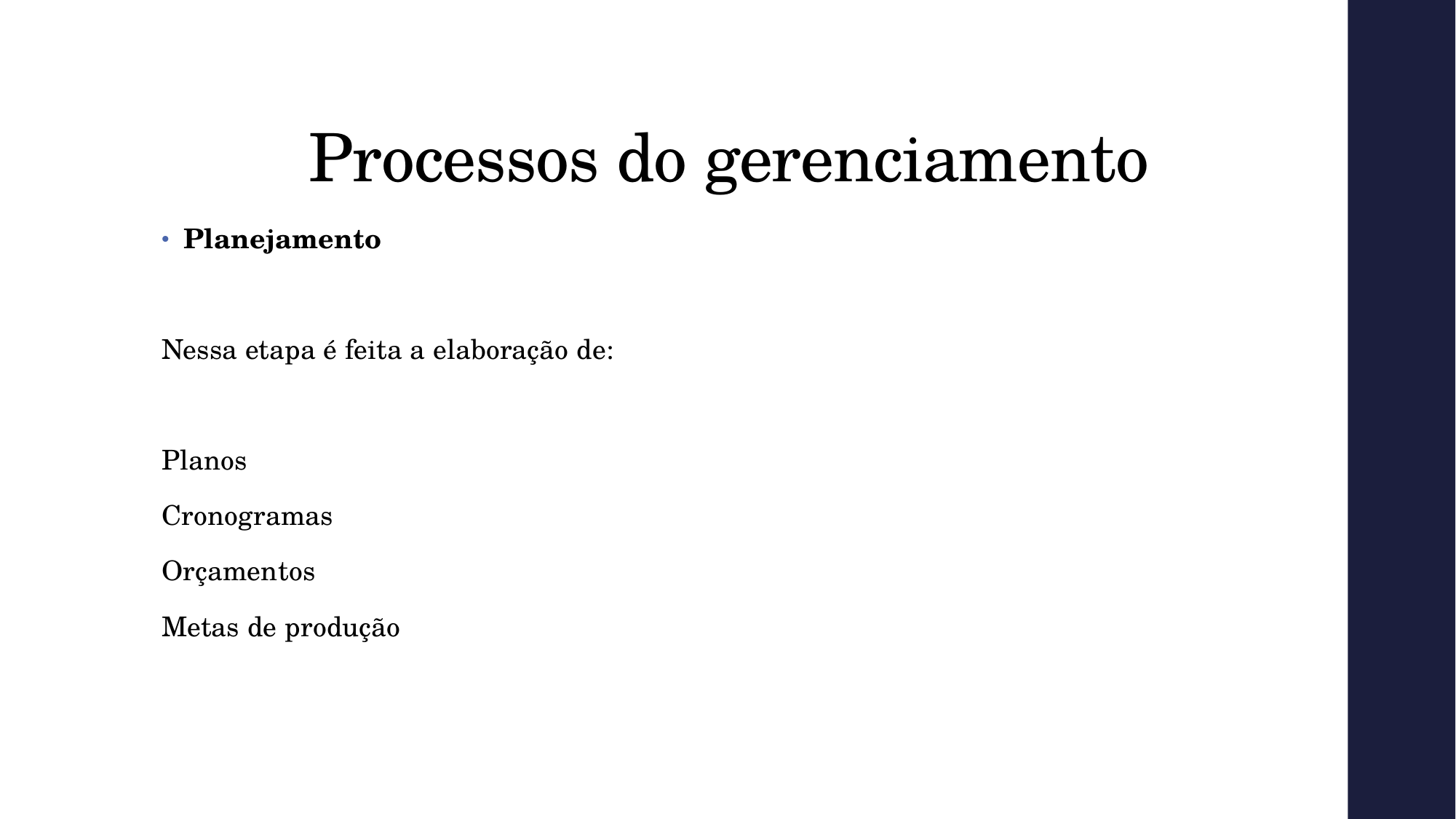

# Processos do gerenciamento
Planejamento

Nessa etapa é feita a elaboração de:

Planos
Cronogramas
Orçamentos
Metas de produção